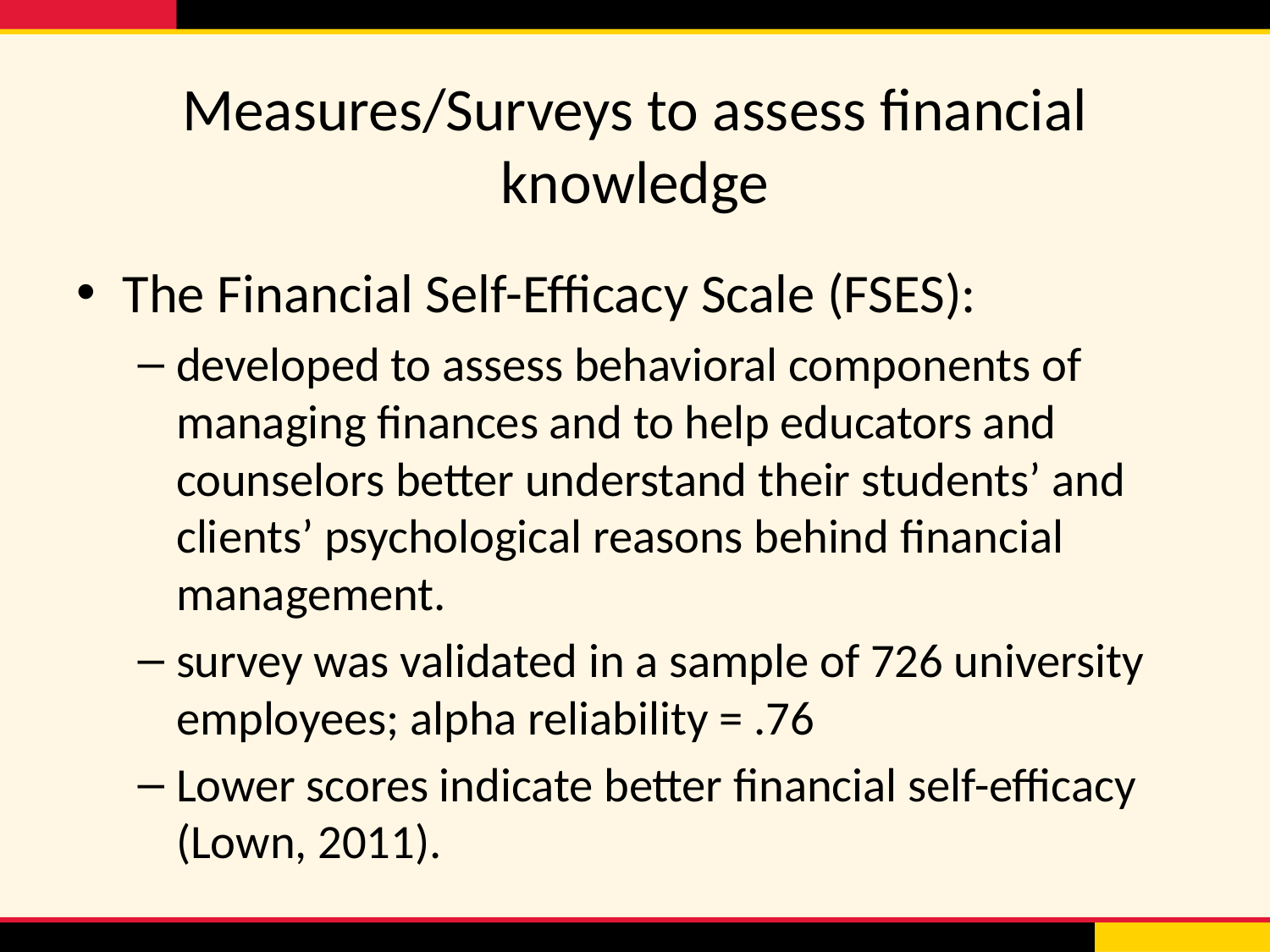

# Measures/Surveys to assess financial knowledge
The Financial Self-Efficacy Scale (FSES):
developed to assess behavioral components of managing finances and to help educators and counselors better understand their students’ and clients’ psychological reasons behind financial management.
survey was validated in a sample of 726 university employees; alpha reliability = .76
Lower scores indicate better financial self-efficacy (Lown, 2011).